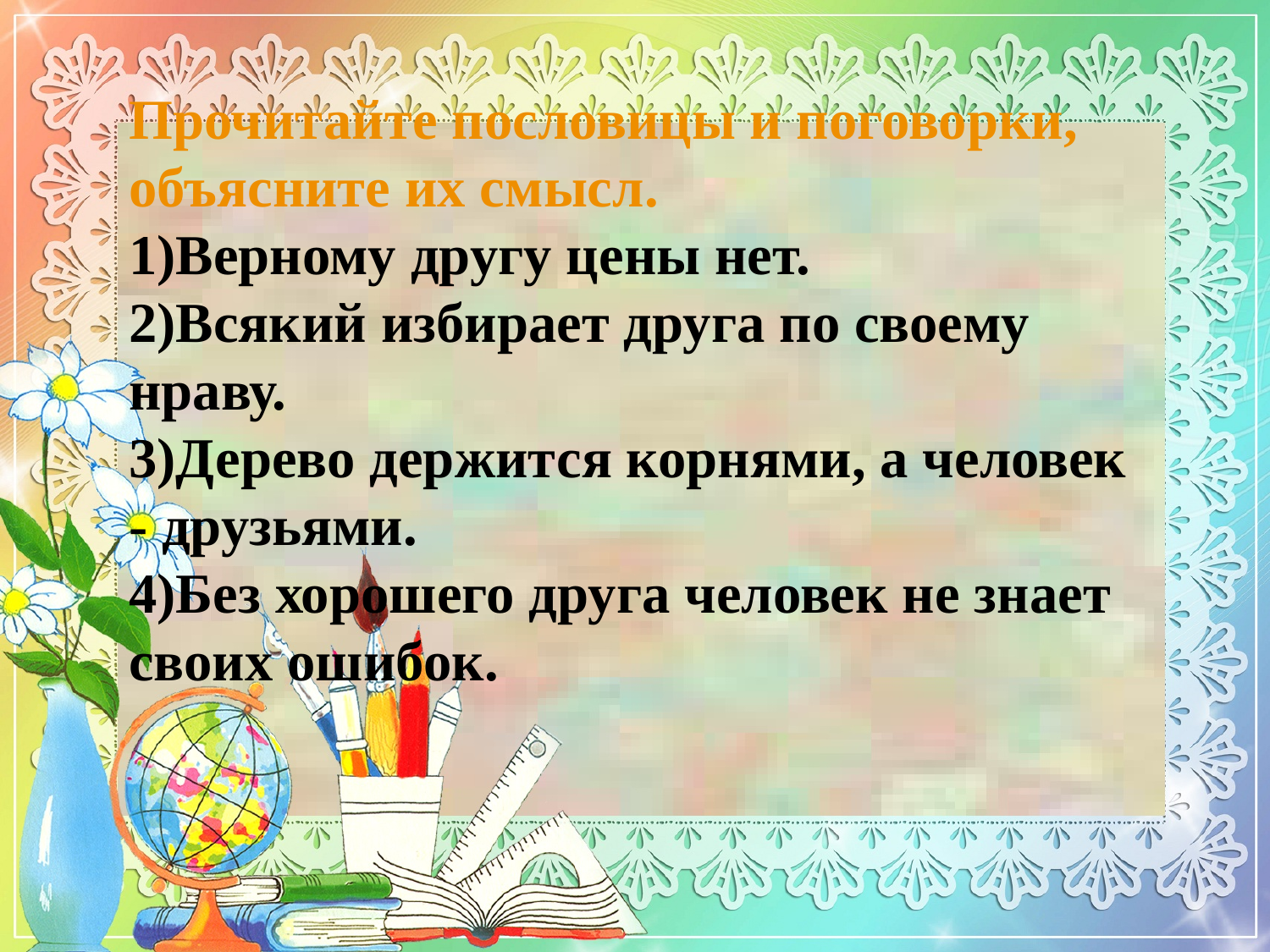

Прочитайте пословицы и поговорки,
объясните их смысл.
1)Верному другу цены нет.
2)Всякий избирает друга по своему нраву.
3)Дерево держится корнями, а человек - друзьями.
4)Без хорошего друга человек не знает своих ошибок.